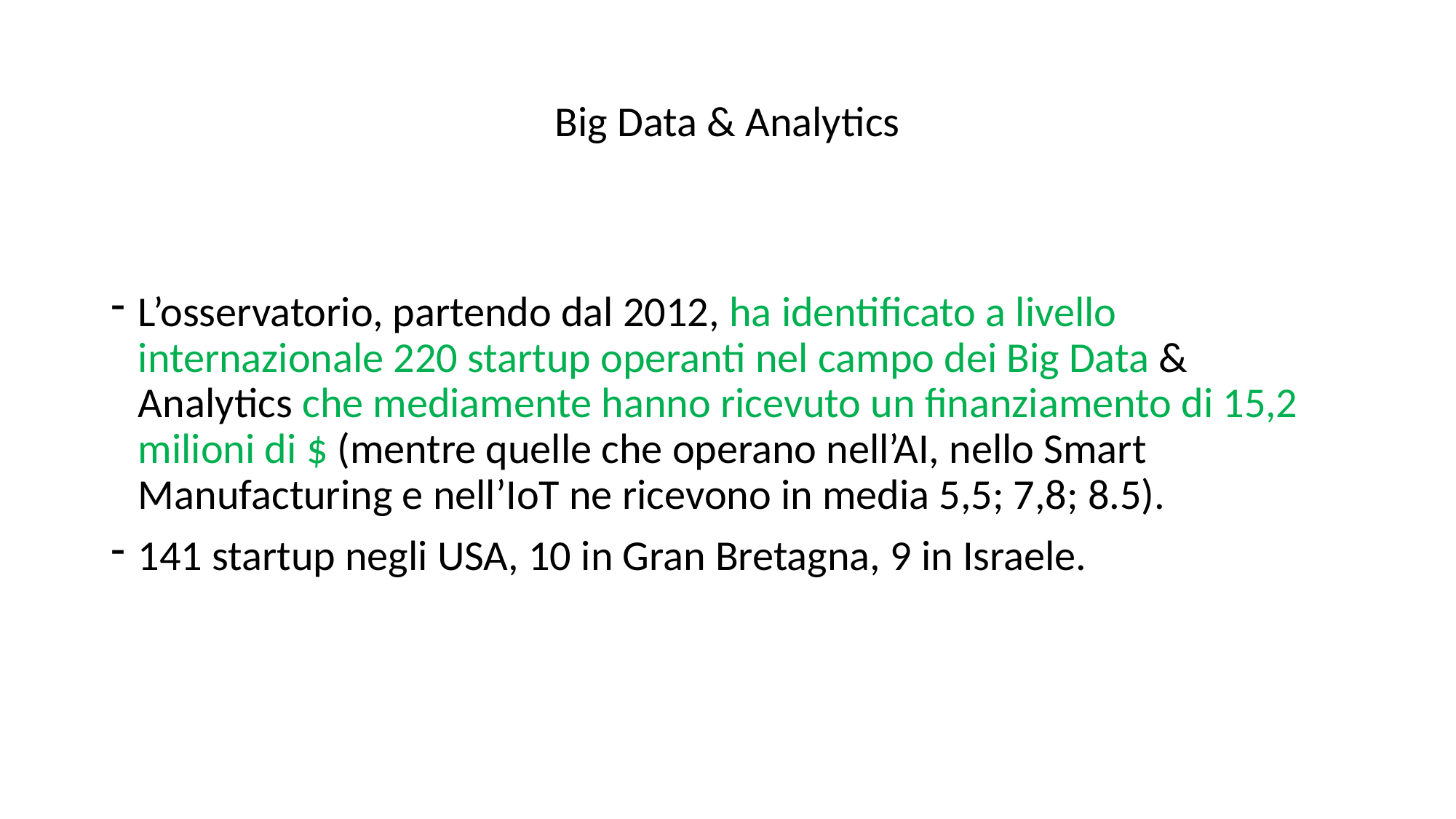

# Big Data & Analytics

L’osservatorio, partendo dal 2012, ha identificato a livello internazionale 220 startup operanti nel campo dei Big Data & Analytics che mediamente hanno ricevuto un finanziamento di 15,2 milioni di $ (mentre quelle che operano nell’AI, nello Smart Manufacturing e nell’IoT ne ricevono in media 5,5; 7,8; 8.5).
141 startup negli USA, 10 in Gran Bretagna, 9 in Israele.